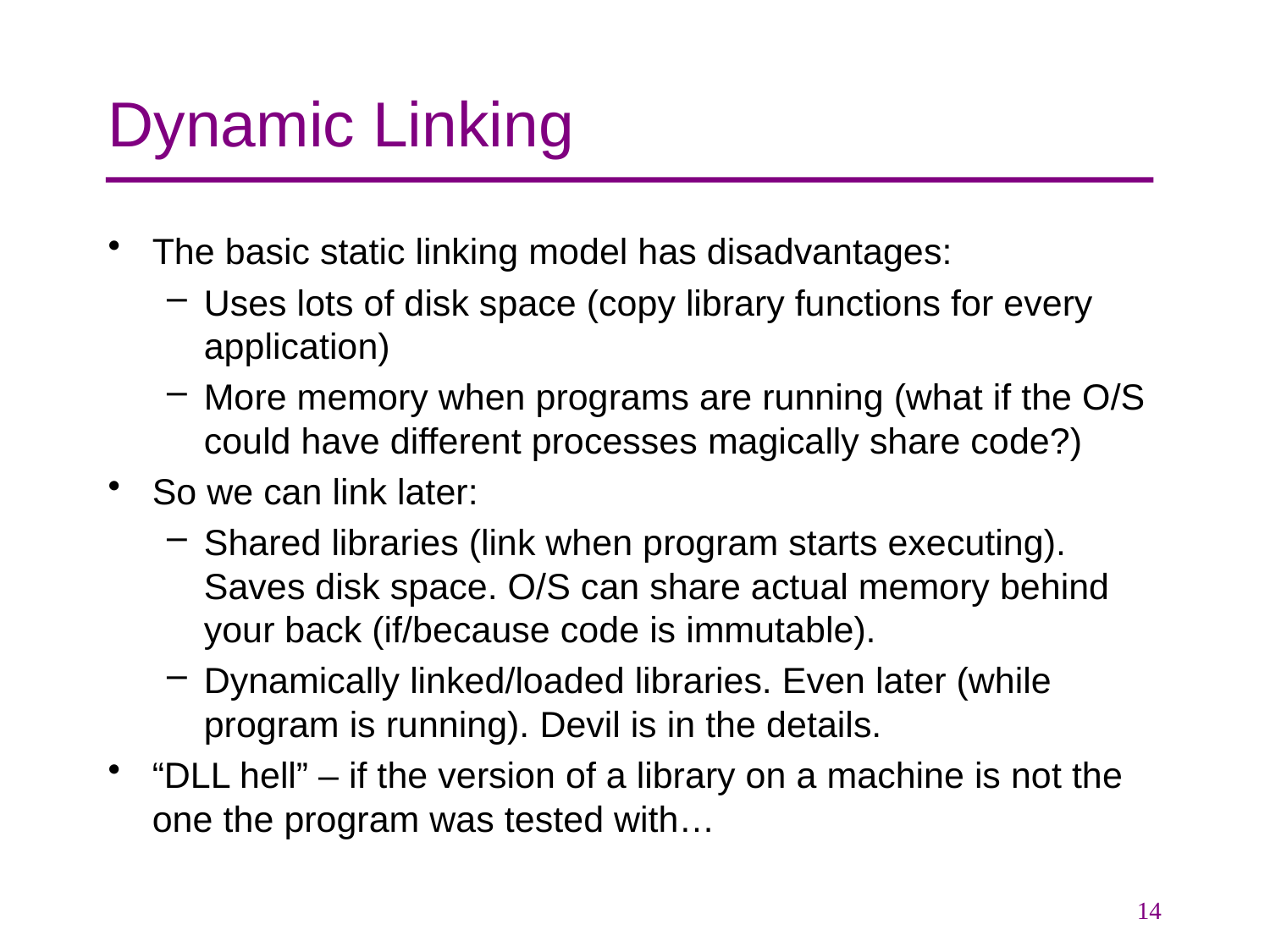

# Dynamic Linking
The basic static linking model has disadvantages:
Uses lots of disk space (copy library functions for every application)
More memory when programs are running (what if the O/S could have different processes magically share code?)
So we can link later:
Shared libraries (link when program starts executing). Saves disk space. O/S can share actual memory behind your back (if/because code is immutable).
Dynamically linked/loaded libraries. Even later (while program is running). Devil is in the details.
“DLL hell” – if the version of a library on a machine is not the one the program was tested with…
14